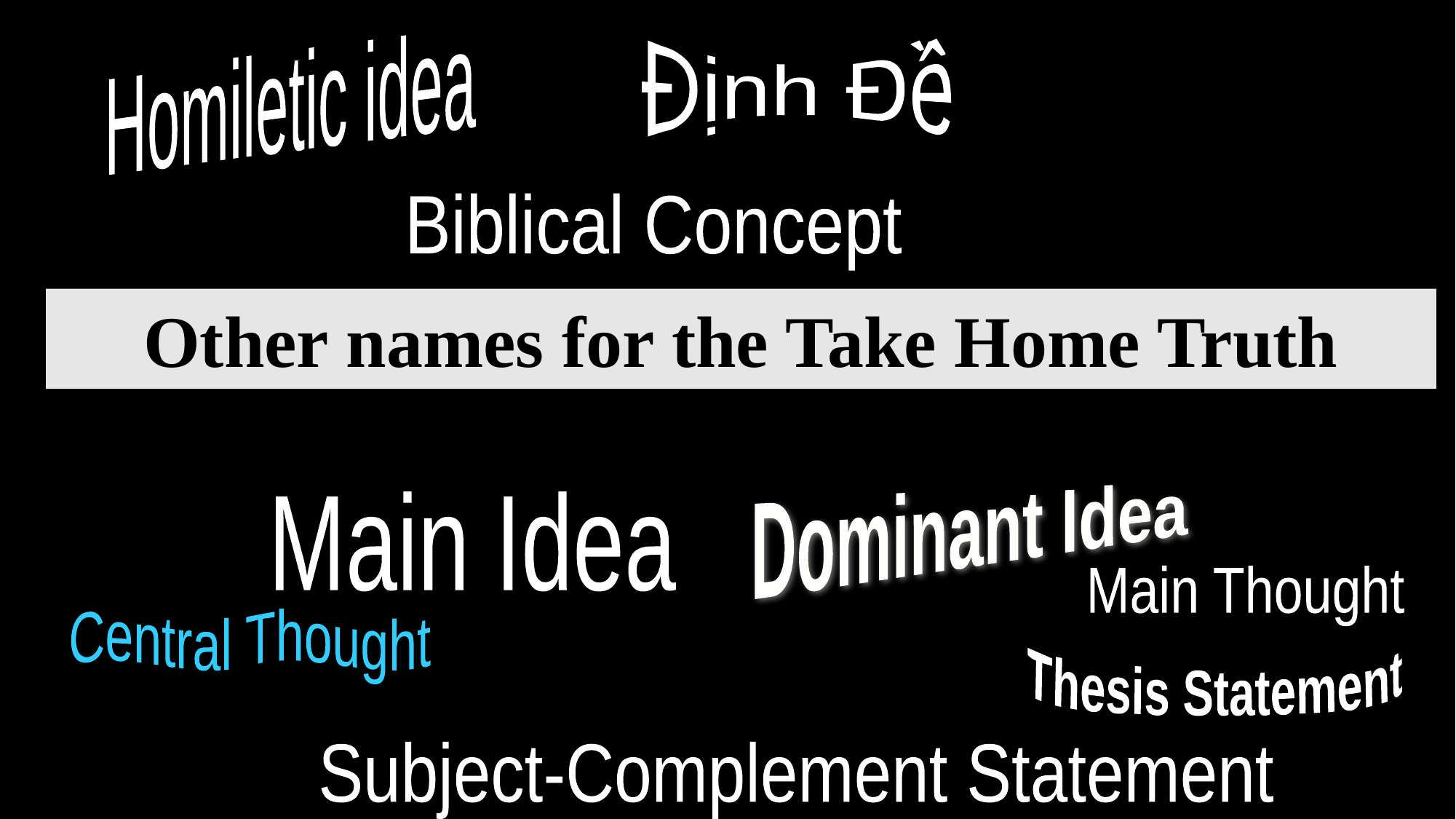

Homiletic idea
Định Đề
Central Idea
Biblical Concept
# Other names for the Take Home Truth
Central Proposition of the Text (CPC)
Dominant Idea
Main Idea
Main Thought
Central Thought
Sermon Idea
Thesis Statement
Subject-Complement Statement